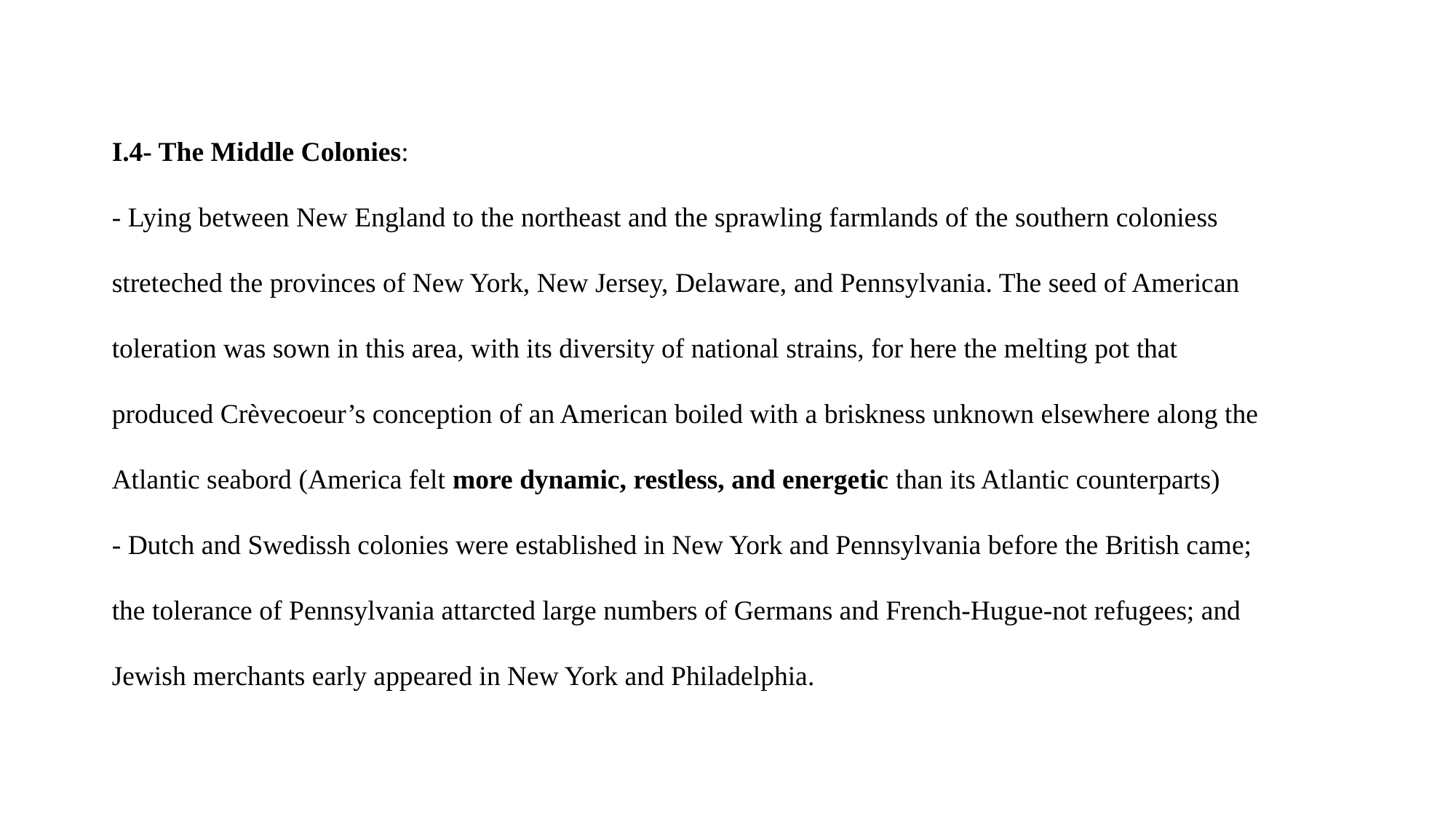

I.4- The Middle Colonies:
- Lying between New England to the northeast and the sprawling farmlands of the southern coloniess streteched the provinces of New York, New Jersey, Delaware, and Pennsylvania. The seed of American toleration was sown in this area, with its diversity of national strains, for here the melting pot that produced Crèvecoeur’s conception of an American boiled with a briskness unknown elsewhere along the Atlantic seabord (America felt more dynamic, restless, and energetic than its Atlantic counterparts)
- Dutch and Swedissh colonies were established in New York and Pennsylvania before the British came; the tolerance of Pennsylvania attarcted large numbers of Germans and French-Hugue-not refugees; and Jewish merchants early appeared in New York and Philadelphia.